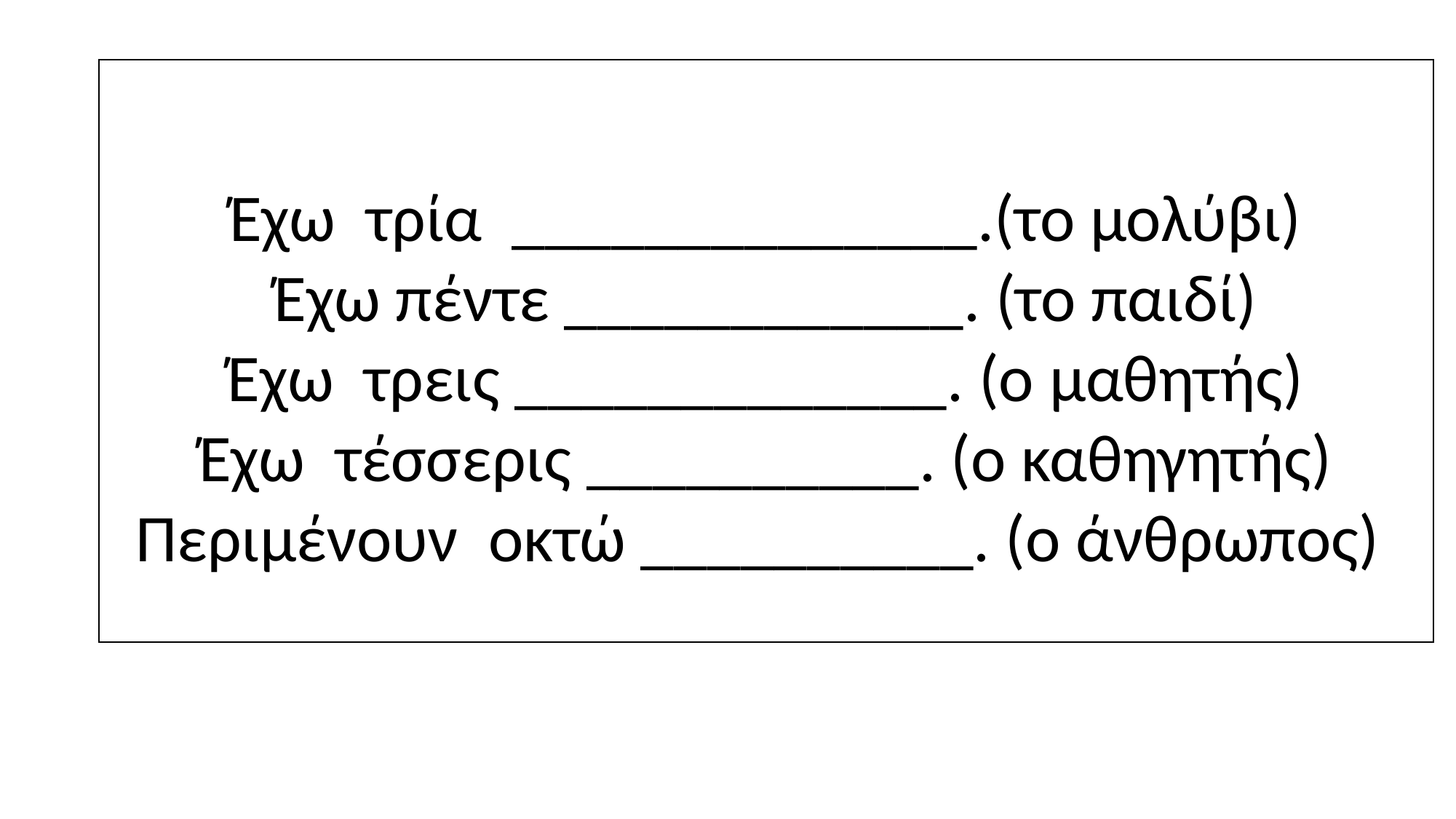

Έχω  τρία  ______________.(το μολύβι)
Έχω πέντε ____________. (το παιδί)
Έχω  τρεις _____________. (ο μαθητής)
Έχω  τέσσερις __________. (ο καθηγητής)
Περιμένουν  οκτώ __________. (ο άνθρωπος)